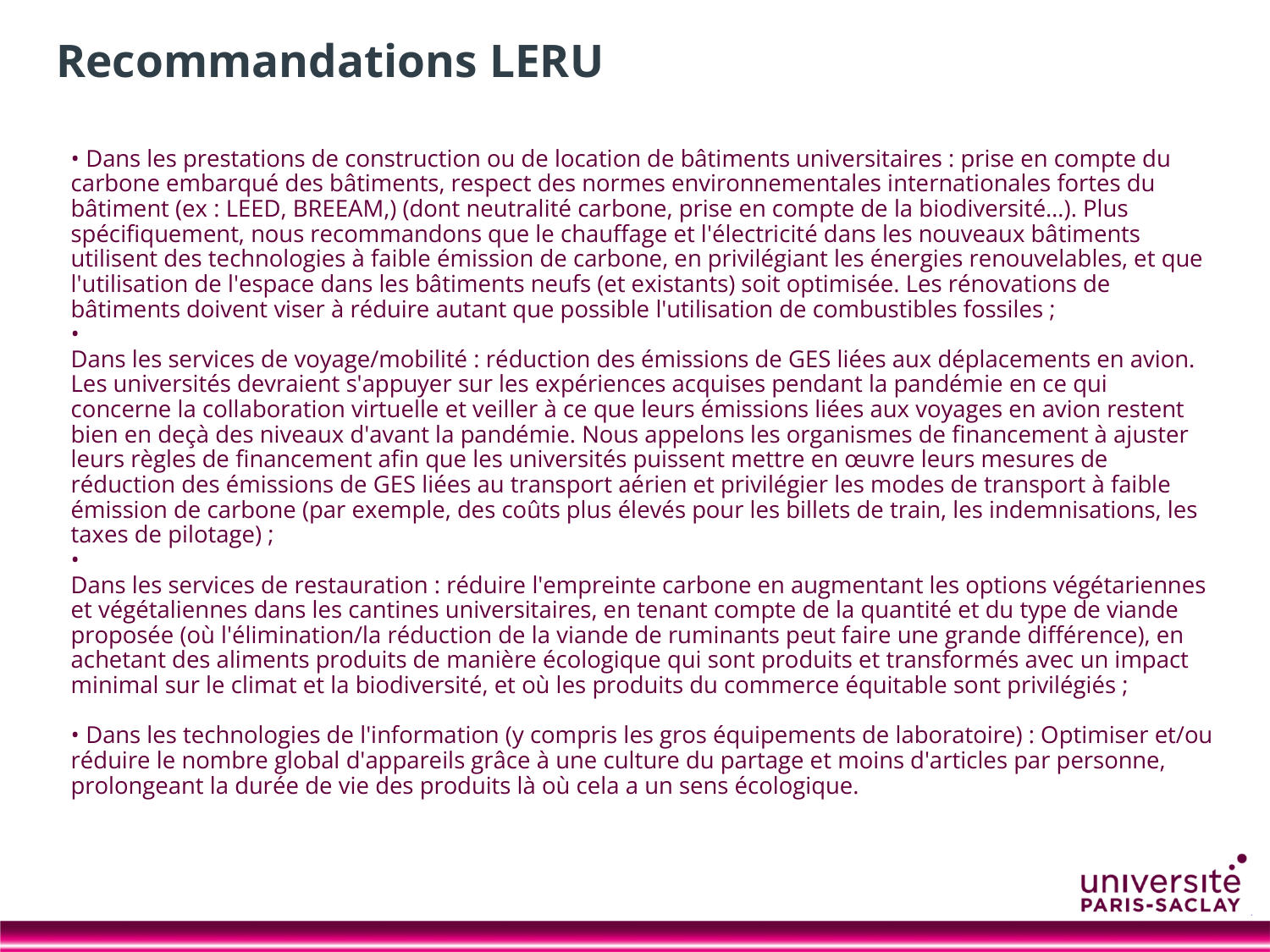

# Recommandations LERU

• Dans les prestations de construction ou de location de bâtiments universitaires : prise en compte du carbone embarqué des bâtiments, respect des normes environnementales internationales fortes du bâtiment (ex : LEED, BREEAM,) (dont neutralité carbone, prise en compte de la biodiversité…). Plus spécifiquement, nous recommandons que le chauffage et l'électricité dans les nouveaux bâtiments utilisent des technologies à faible émission de carbone, en privilégiant les énergies renouvelables, et que l'utilisation de l'espace dans les bâtiments neufs (et existants) soit optimisée. Les rénovations de bâtiments doivent viser à réduire autant que possible l'utilisation de combustibles fossiles ;
•
Dans les services de voyage/mobilité : réduction des émissions de GES liées aux déplacements en avion. Les universités devraient s'appuyer sur les expériences acquises pendant la pandémie en ce qui concerne la collaboration virtuelle et veiller à ce que leurs émissions liées aux voyages en avion restent bien en deçà des niveaux d'avant la pandémie. Nous appelons les organismes de financement à ajuster leurs règles de financement afin que les universités puissent mettre en œuvre leurs mesures de réduction des émissions de GES liées au transport aérien et privilégier les modes de transport à faible émission de carbone (par exemple, des coûts plus élevés pour les billets de train, les indemnisations, les taxes de pilotage) ;
•
Dans les services de restauration : réduire l'empreinte carbone en augmentant les options végétariennes et végétaliennes dans les cantines universitaires, en tenant compte de la quantité et du type de viande proposée (où l'élimination/la réduction de la viande de ruminants peut faire une grande différence), en achetant des aliments produits de manière écologique qui sont produits et transformés avec un impact minimal sur le climat et la biodiversité, et où les produits du commerce équitable sont privilégiés ;

• Dans les technologies de l'information (y compris les gros équipements de laboratoire) : Optimiser et/ou réduire le nombre global d'appareils grâce à une culture du partage et moins d'articles par personne, prolongeant la durée de vie des produits là où cela a un sens écologique.